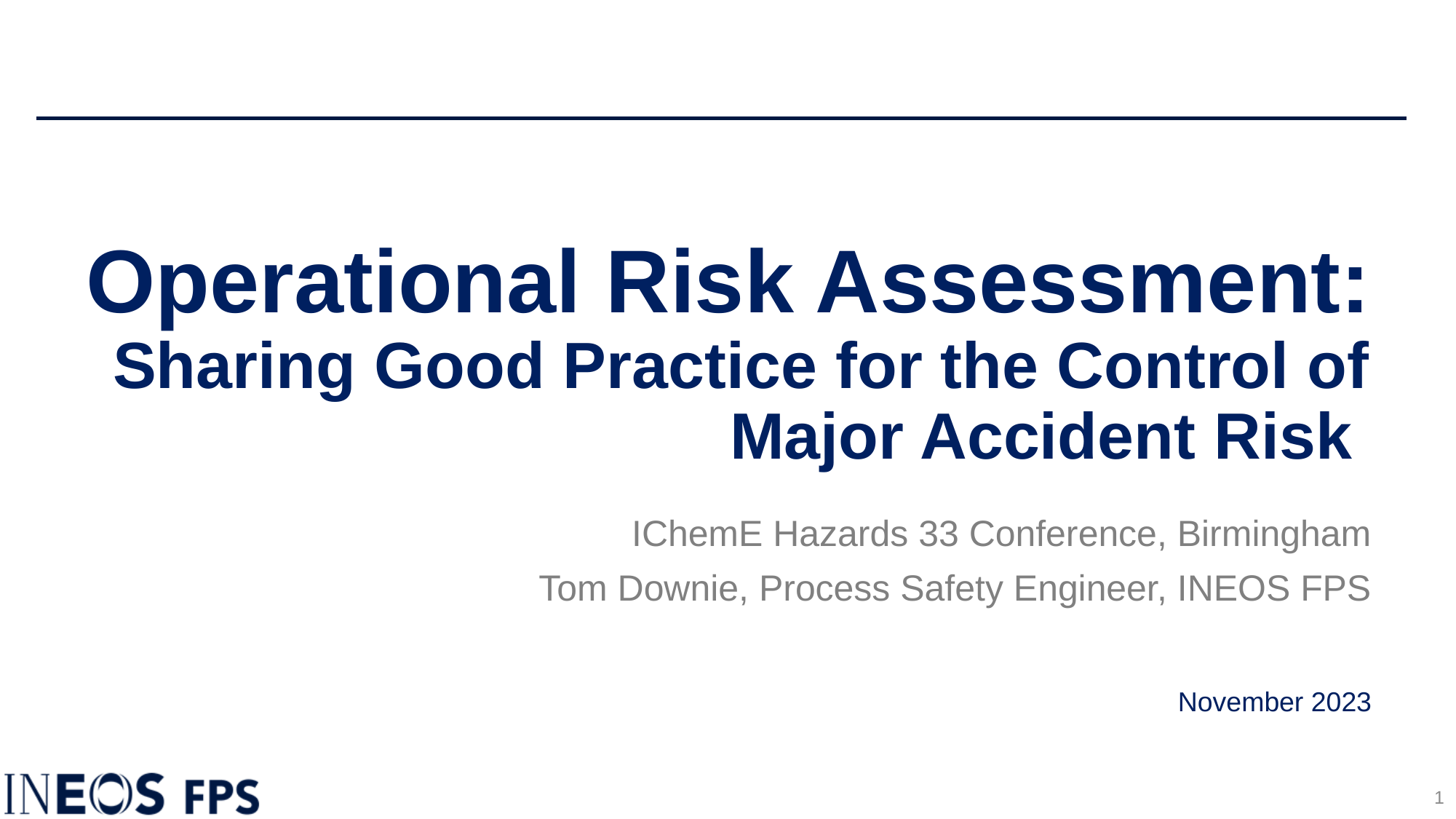

# Operational Risk Assessment: Sharing Good Practice for the Control of Major Accident Risk
IChemE Hazards 33 Conference, Birmingham
Tom Downie, Process Safety Engineer, INEOS FPS
November 2023
1